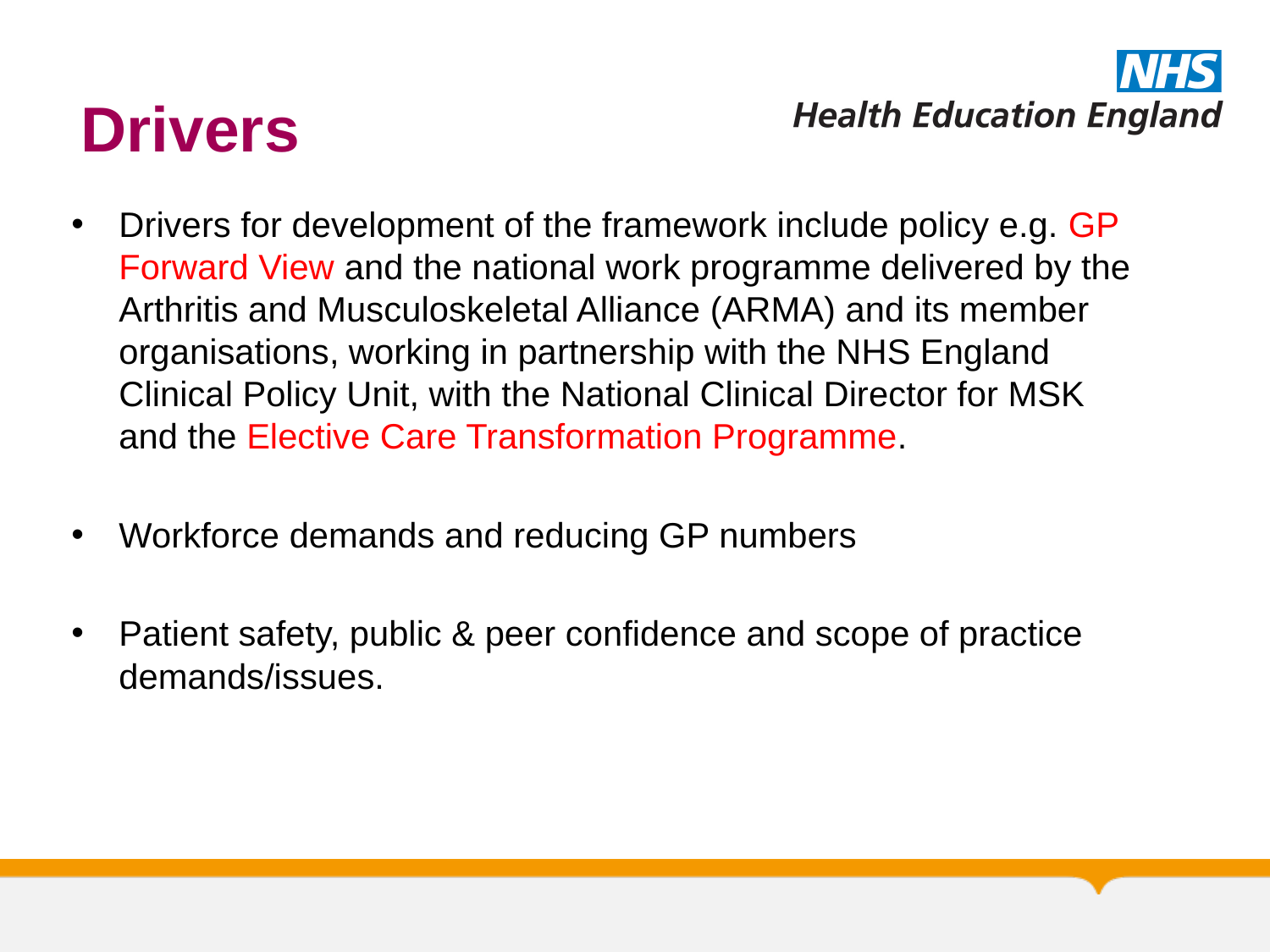

# Drivers
Drivers for development of the framework include policy e.g. GP Forward View and the national work programme delivered by the Arthritis and Musculoskeletal Alliance (ARMA) and its member organisations, working in partnership with the NHS England Clinical Policy Unit, with the National Clinical Director for MSK and the Elective Care Transformation Programme.

Workforce demands and reducing GP numbers

Patient safety, public & peer confidence and scope of practice demands/issues.